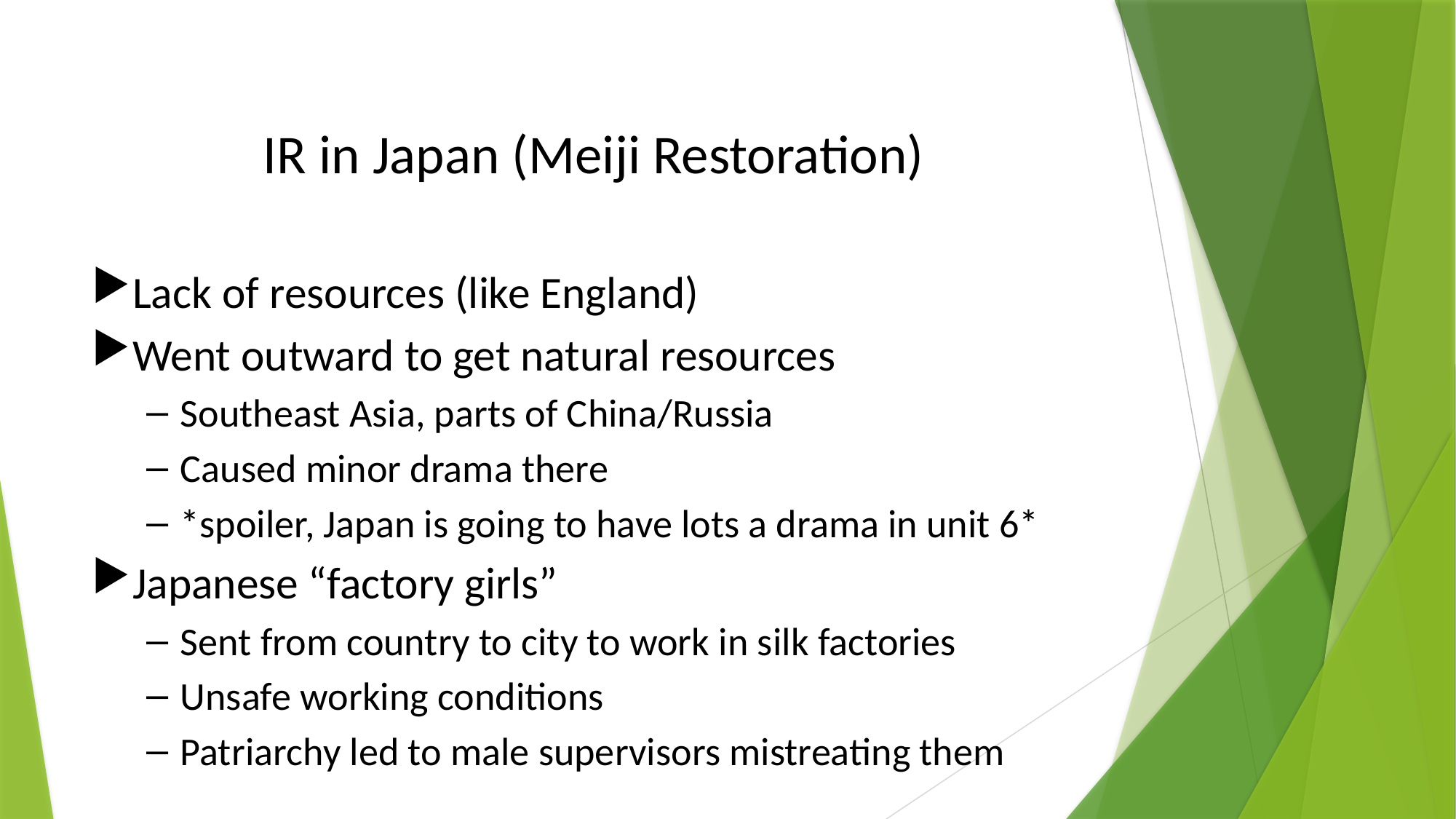

# IR in Japan (Meiji Restoration)
Lack of resources (like England)
Went outward to get natural resources
Southeast Asia, parts of China/Russia
Caused minor drama there
*spoiler, Japan is going to have lots a drama in unit 6*
Japanese “factory girls”
Sent from country to city to work in silk factories
Unsafe working conditions
Patriarchy led to male supervisors mistreating them